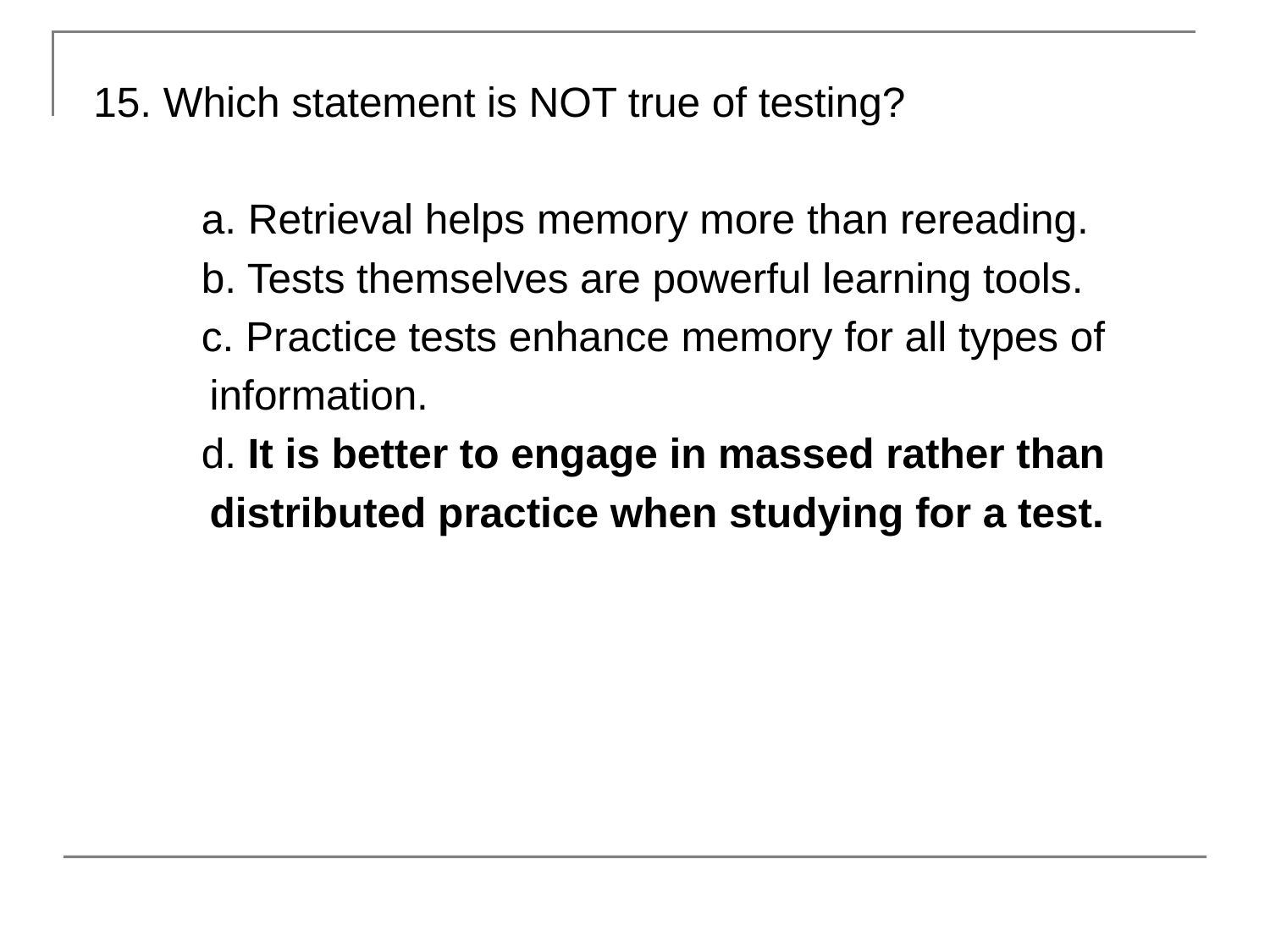

15. Which statement is NOT true of testing?

	a. Retrieval helps memory more than rereading.
	b. Tests themselves are powerful learning tools.
	c. Practice tests enhance memory for all types of
          information.
	d. It is better to engage in massed rather than
          distributed practice when studying for a test.